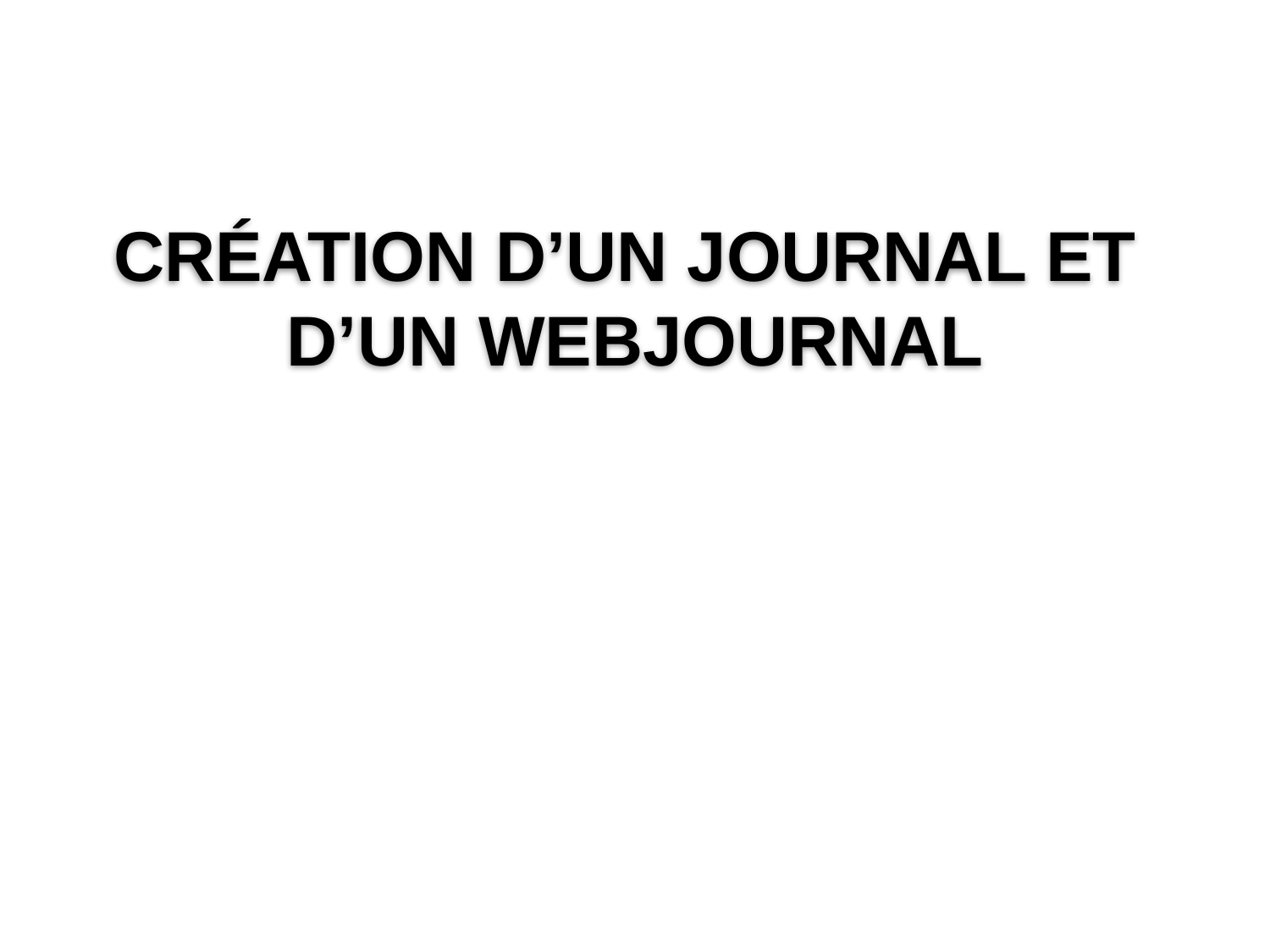

# Création d’un journal et d’un webjournal